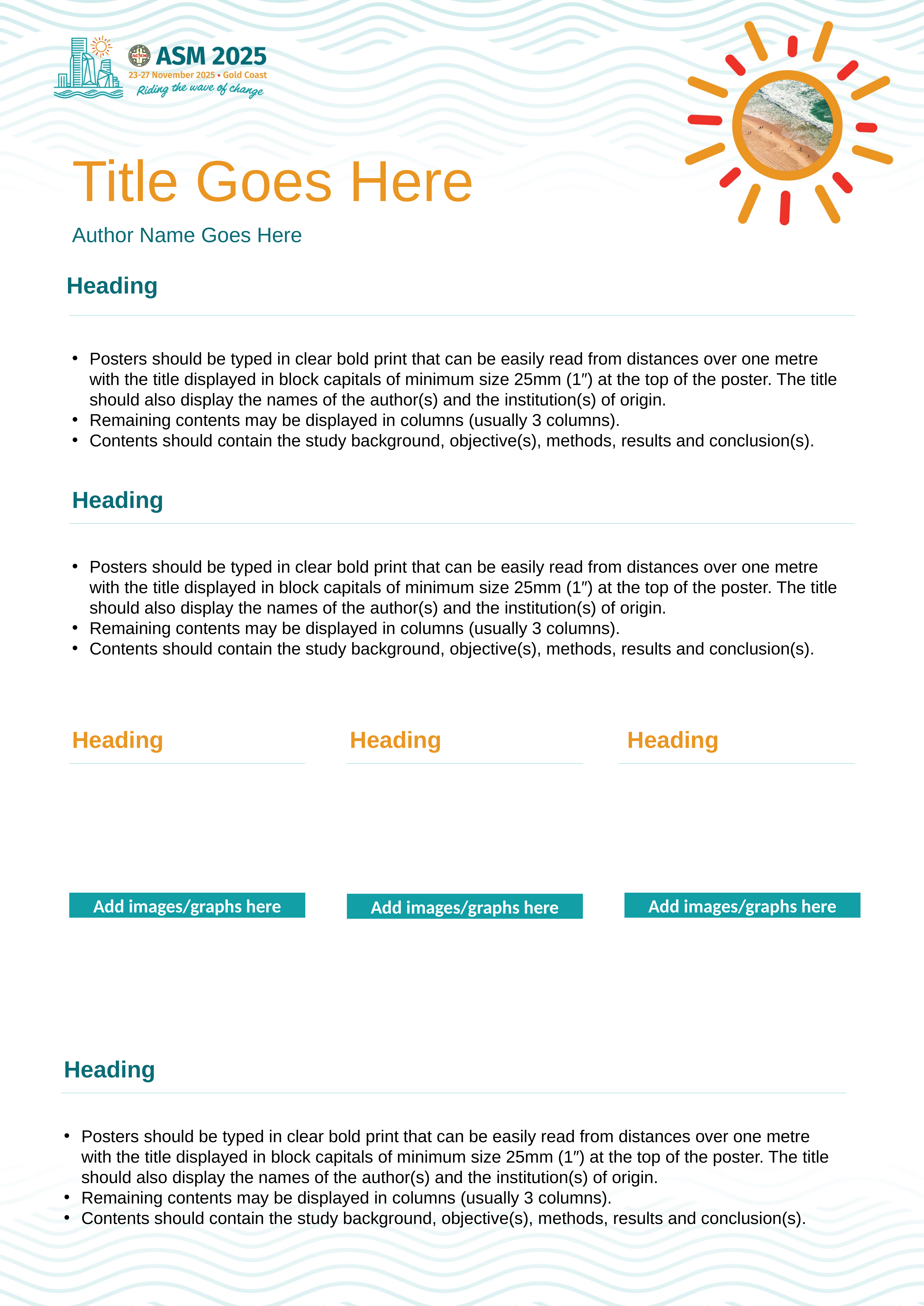

Title Goes Here
Author Name Goes Here
# Heading
Posters should be typed in clear bold print that can be easily read from distances over one metre with the title displayed in block capitals of minimum size 25mm (1″) at the top of the poster. The title should also display the names of the author(s) and the institution(s) of origin.
Remaining contents may be displayed in columns (usually 3 columns).
Contents should contain the study background, objective(s), methods, results and conclusion(s).
Heading
Posters should be typed in clear bold print that can be easily read from distances over one metre with the title displayed in block capitals of minimum size 25mm (1″) at the top of the poster. The title should also display the names of the author(s) and the institution(s) of origin.
Remaining contents may be displayed in columns (usually 3 columns).
Contents should contain the study background, objective(s), methods, results and conclusion(s).
Heading
Heading
Heading
Add images/graphs here
Add images/graphs here
Add images/graphs here
Heading
Posters should be typed in clear bold print that can be easily read from distances over one metre with the title displayed in block capitals of minimum size 25mm (1″) at the top of the poster. The title should also display the names of the author(s) and the institution(s) of origin.
Remaining contents may be displayed in columns (usually 3 columns).
Contents should contain the study background, objective(s), methods, results and conclusion(s).